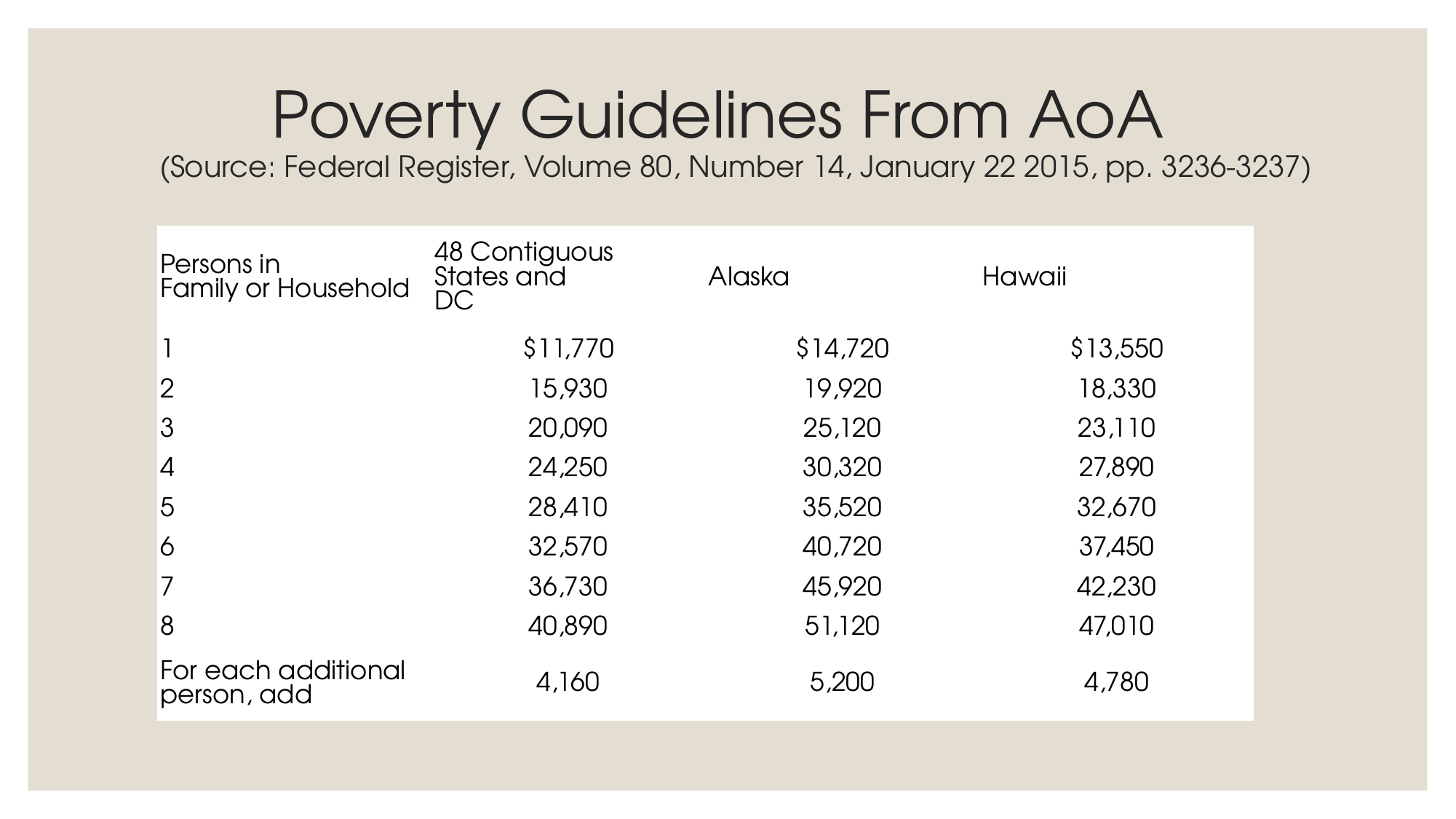

# Poverty Guidelines From AoA (Source: Federal Register, Volume 80, Number 14, January 22 2015, pp. 3236-3237)
| Persons in Family or Household | 48 Contiguous  States and  DC | Alaska | Hawaii |
| --- | --- | --- | --- |
| 1 | $11,770 | $14,720 | $13,550 |
| 2 | 15,930 | 19,920 | 18,330 |
| 3 | 20,090 | 25,120 | 23,110 |
| 4 | 24,250 | 30,320 | 27,890 |
| 5 | 28,410 | 35,520 | 32,670 |
| 6 | 32,570 | 40,720 | 37,450 |
| 7 | 36,730 | 45,920 | 42,230 |
| 8 | 40,890 | 51,120 | 47,010 |
| For each additional  person, add | 4,160 | 5,200 | 4,780 |